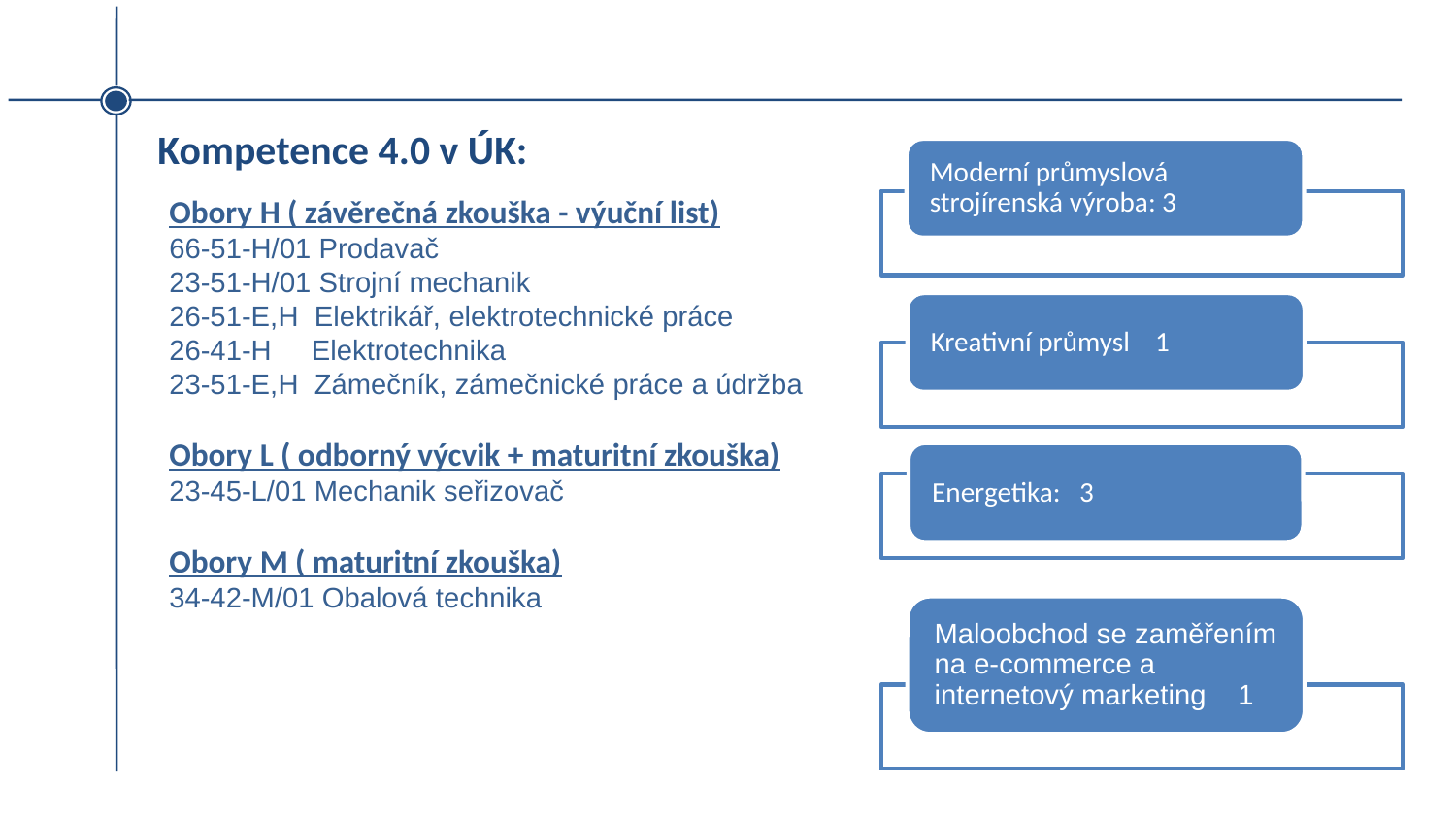

Kompetence 4.0 v ÚK:
Moderní průmyslová strojírenská výroba: 3
Kreativní průmysl    1
Energetika:   3
Maloobchod se zaměřením na e-commerce a internetový marketing    1

Obory H ( závěrečná zkouška - výuční list)
66-51-H/01 Prodavač
23-51-H/01 Strojní mechanik
26-51-E,H  Elektrikář, elektrotechnické práce
26-41-H     Elektrotechnika
23-51-E,H  Zámečník, zámečnické práce a údržba
Obory L ( odborný výcvik + maturitní zkouška)
23-45-L/01 Mechanik seřizovač
Obory M ( maturitní zkouška)
34-42-M/01 Obalová technika